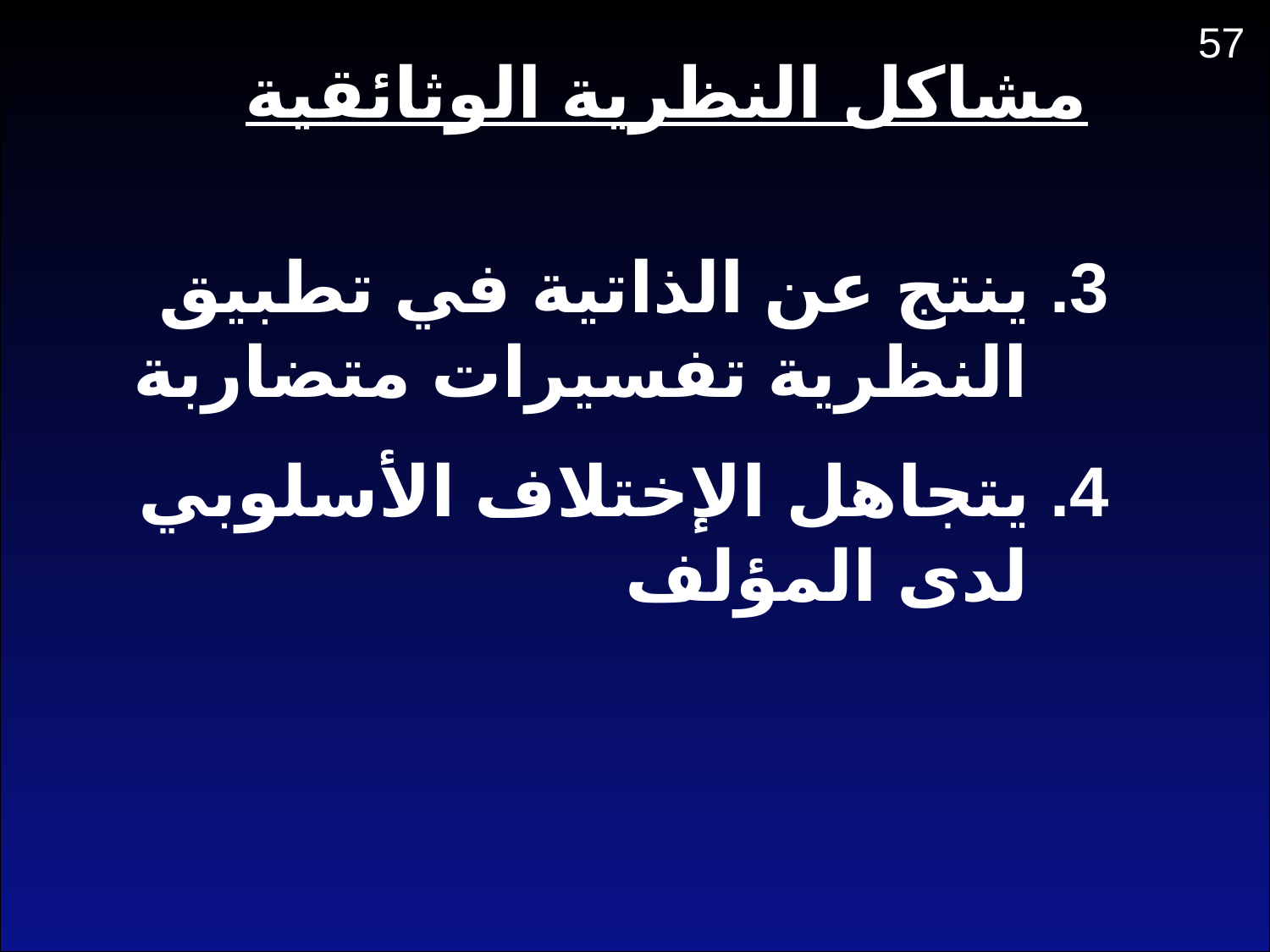

57
مشاكل النظرية الوثائقية
3. ينتج عن الذاتية في تطبيق النظرية تفسيرات متضاربة
4. يتجاهل الإختلاف الأسلوبي لدى المؤلف